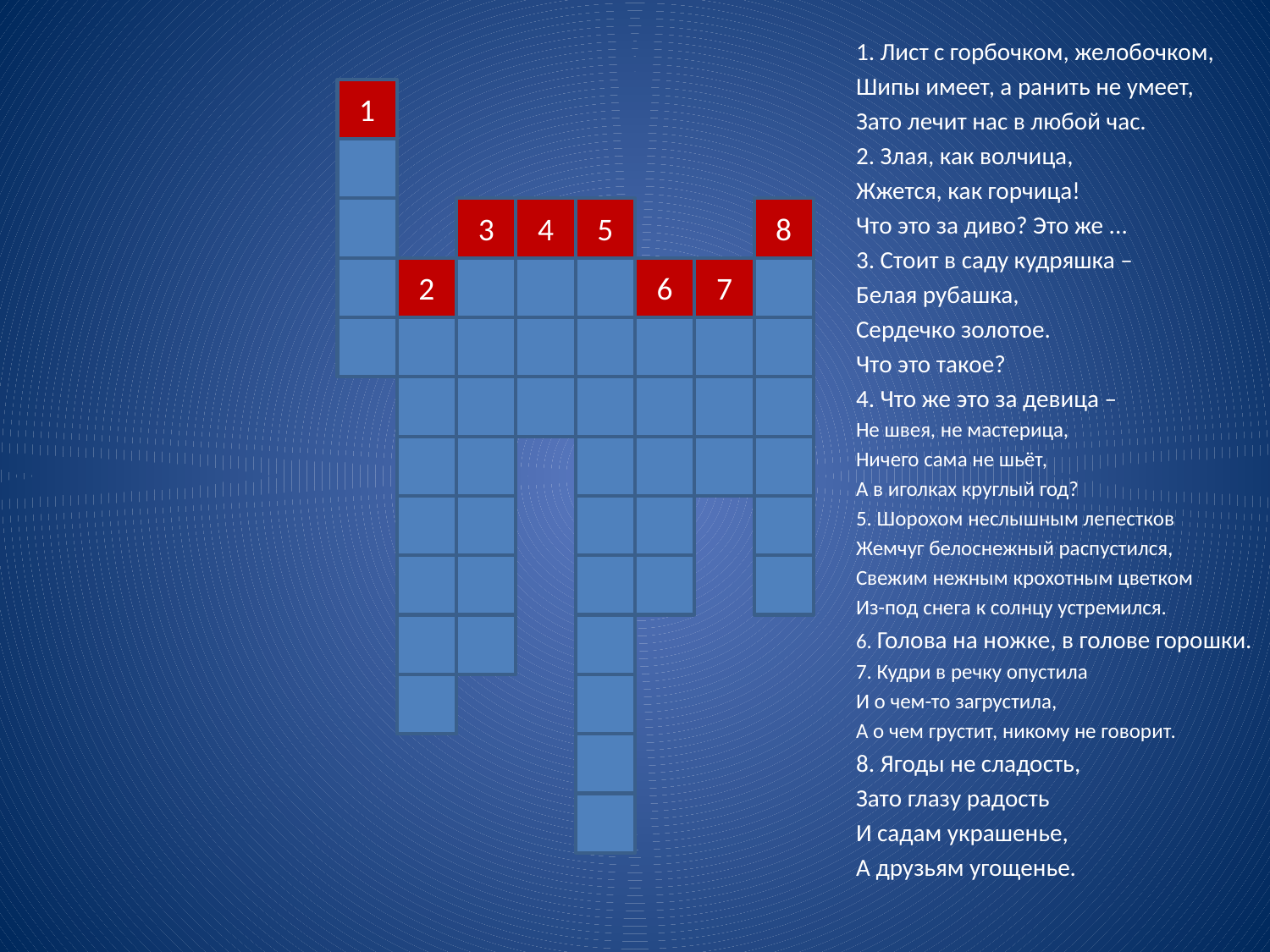

1. Лист с горбочком, желобочком,
Шипы имеет, а ранить не умеет,
Зато лечит нас в любой час.
2. Злая, как волчица,
Жжется, как горчица!
Что это за диво? Это же ...
3. Стоит в саду кудряшка –
Белая рубашка,
Сердечко золотое.
Что это такое?
4. Что же это за девица –
Не швея, не мастерица,
Ничего сама не шьёт,
А в иголках круглый год?
5. Шорохом неслышным лепестков
Жемчуг белоснежный распустился,
Свежим нежным крохотным цветком
Из-под снега к солнцу устремился.
6. Голова на ножке, в голове горошки.
7. Кудри в речку опустила
И о чем-то загрустила,
А о чем грустит, никому не говорит.
8. Ягоды не сладость,
Зато глазу радость
И садам украшенье,
А друзьям угощенье.
1

3
4
5
8

2

6
7